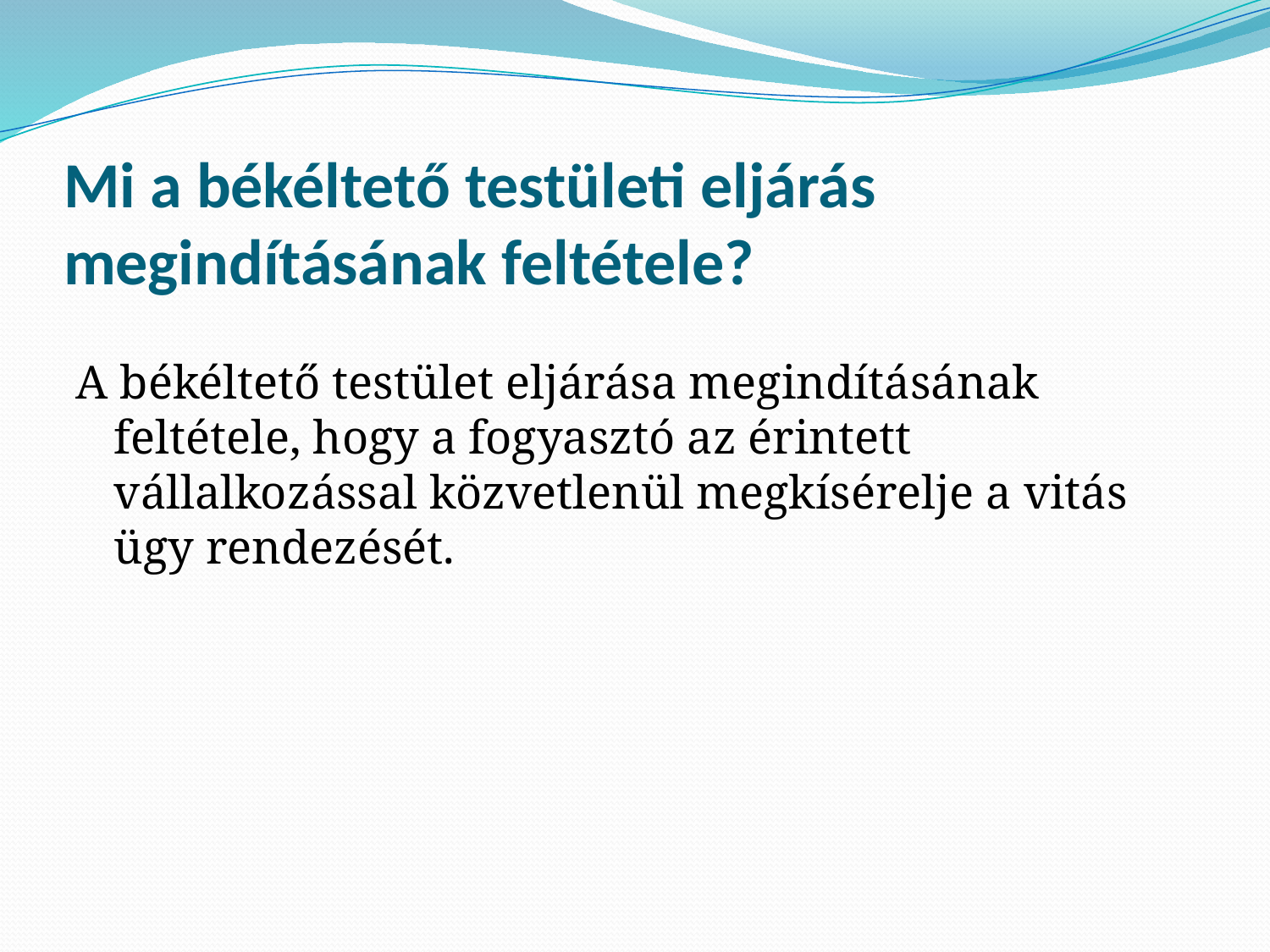

# Mi a békéltető testületi eljárás megindításának feltétele?
A békéltető testület eljárása megindításának feltétele, hogy a fogyasztó az érintett vállalkozással közvetlenül megkísérelje a vitás ügy rendezését.